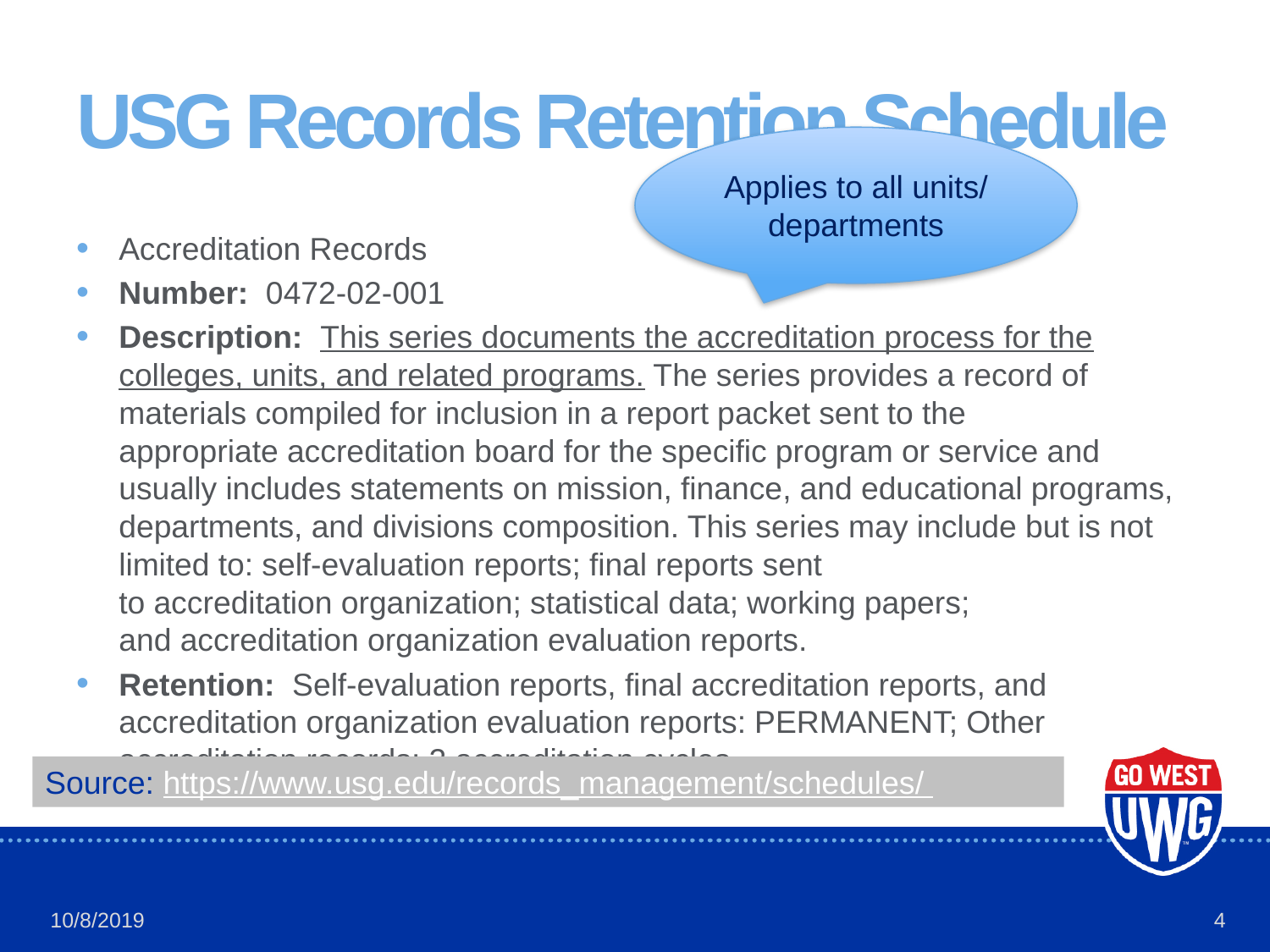

# USG Records Retention Schedule
Applies to all units/ departments
Accreditation Records
Number:  0472-02-001
Description:  This series documents the accreditation process for the colleges, units, and related programs. The series provides a record of materials compiled for inclusion in a report packet sent to the appropriate accreditation board for the specific program or service and usually includes statements on mission, finance, and educational programs, departments, and divisions composition. This series may include but is not limited to: self-evaluation reports; final reports sent to accreditation organization; statistical data; working papers; and accreditation organization evaluation reports.
Retention:  Self-evaluation reports, final accreditation reports, and accreditation organization evaluation reports: PERMANENT; Other accreditation records: 2 accreditation cycles.
Source: https://www.usg.edu/records_management/schedules/